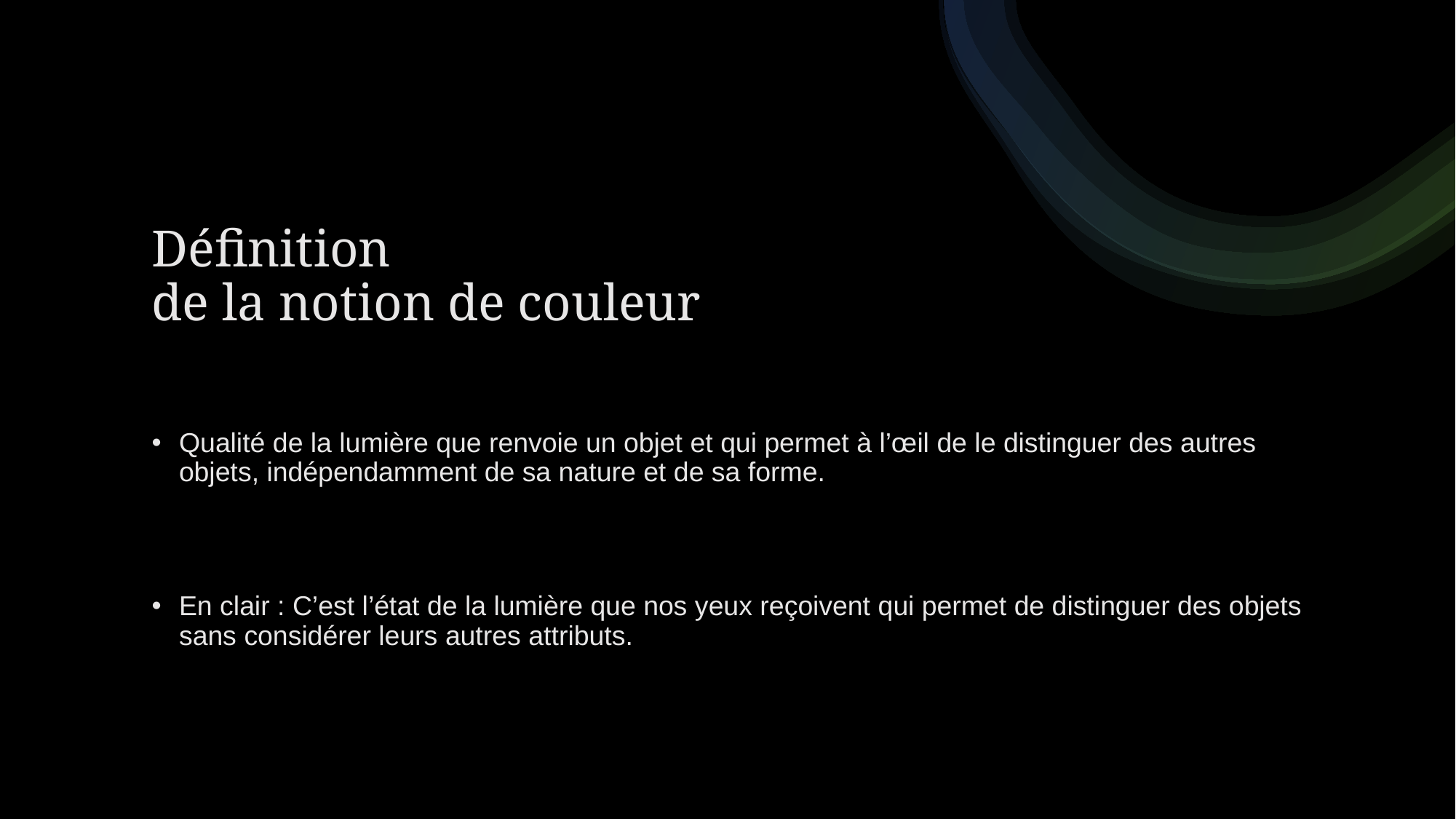

# Définition de la notion de couleur
Qualité de la lumière que renvoie un objet et qui permet à l’œil de le distinguer des autres objets, indépendamment de sa nature et de sa forme.

En clair : C’est l’état de la lumière que nos yeux reçoivent qui permet de distinguer des objets sans considérer leurs autres attributs.